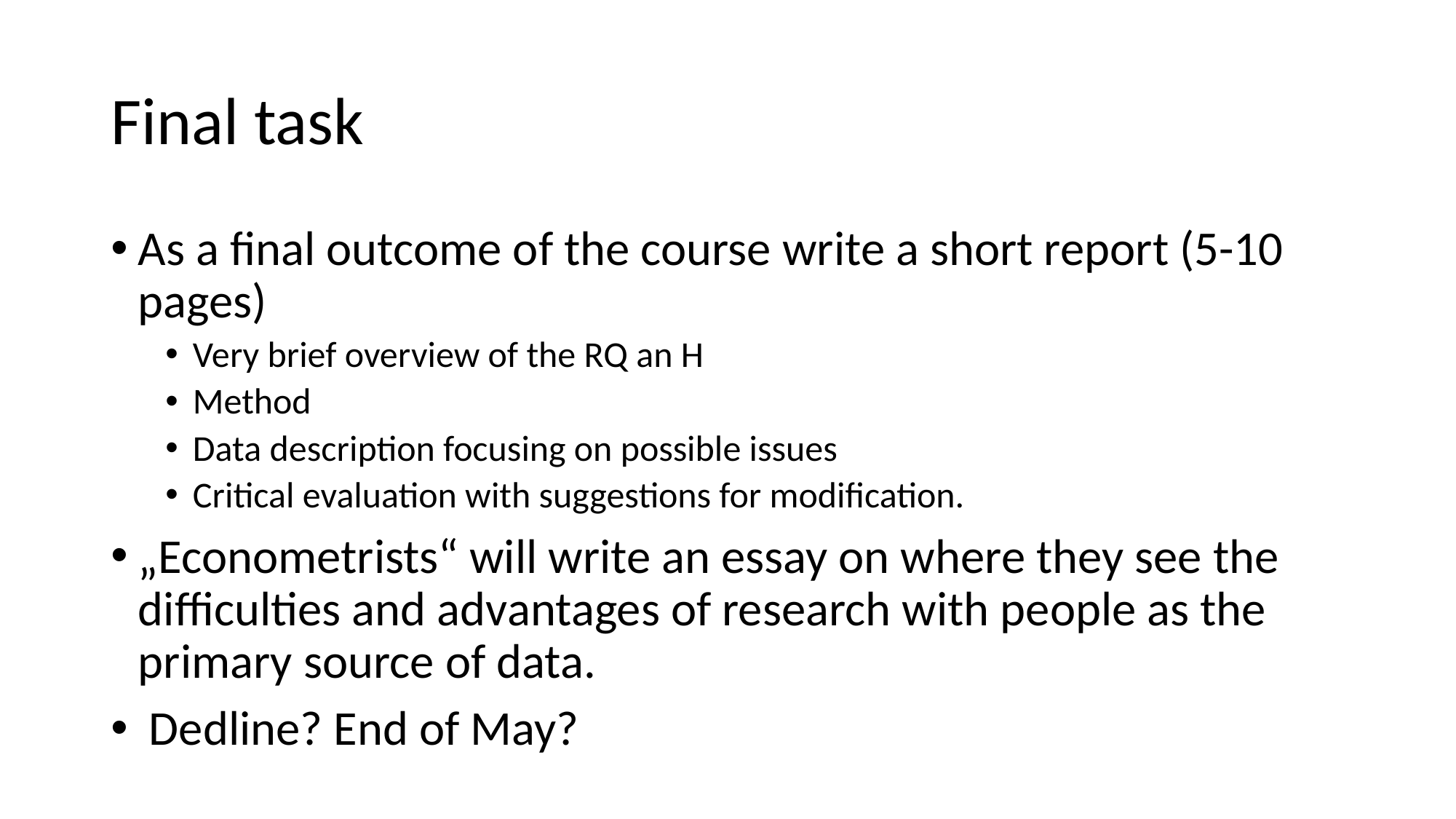

# Final task
As a final outcome of the course write a short report (5-10 pages)
Very brief overview of the RQ an H
Method
Data description focusing on possible issues
Critical evaluation with suggestions for modification.
„Econometrists“ will write an essay on where they see the difficulties and advantages of research with people as the primary source of data.
 Dedline? End of May?